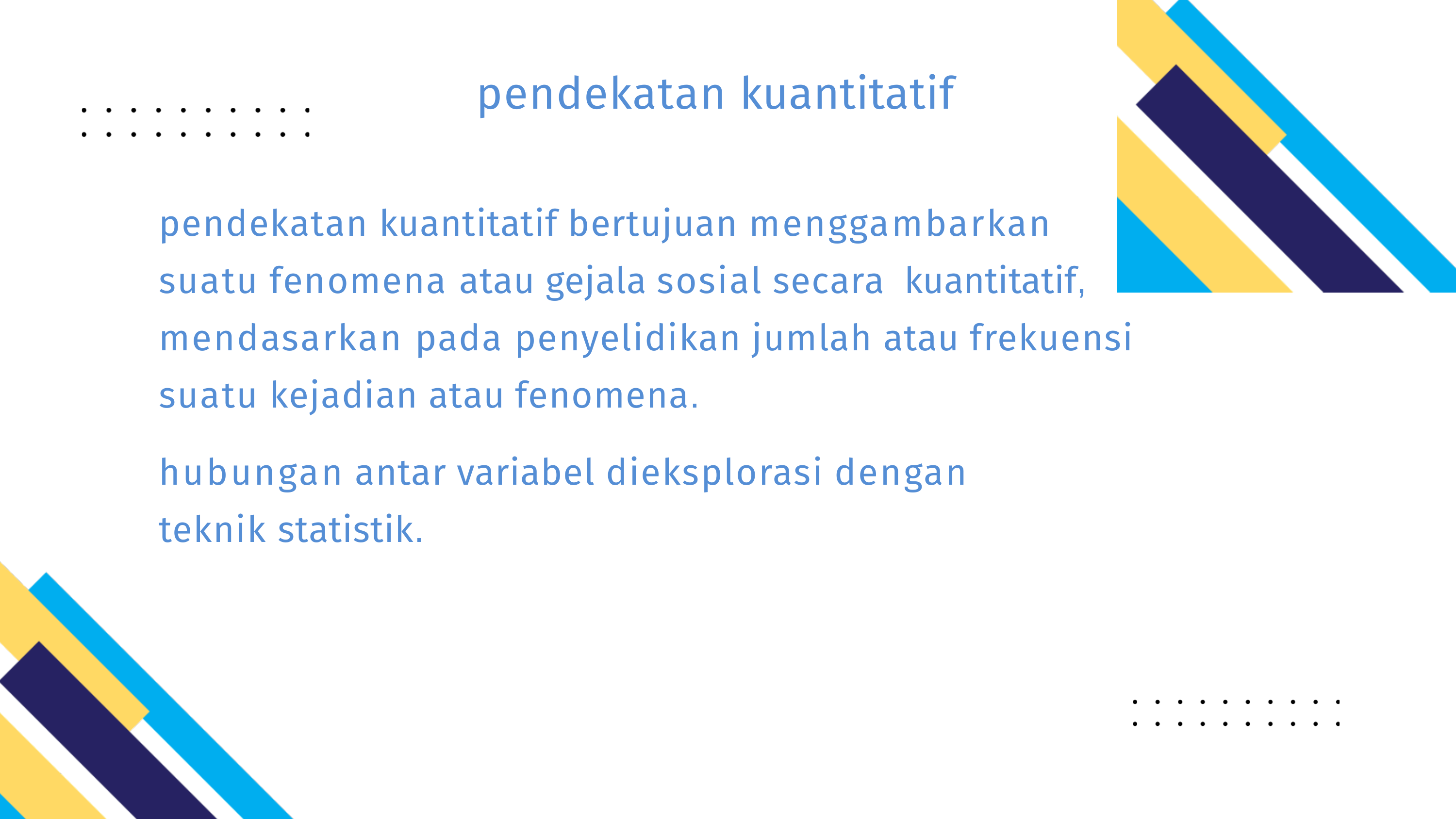

pendekatan kuantitatif

pendekatan kuantitatif bertujuan menggambarkan suatu fenomena atau gejala sosial secara kuantitatif, mendasarkan pada penyelidikan jumlah atau frekuensi suatu kejadian atau fenomena.
hubungan antar variabel dieksplorasi dengan teknik statistik.